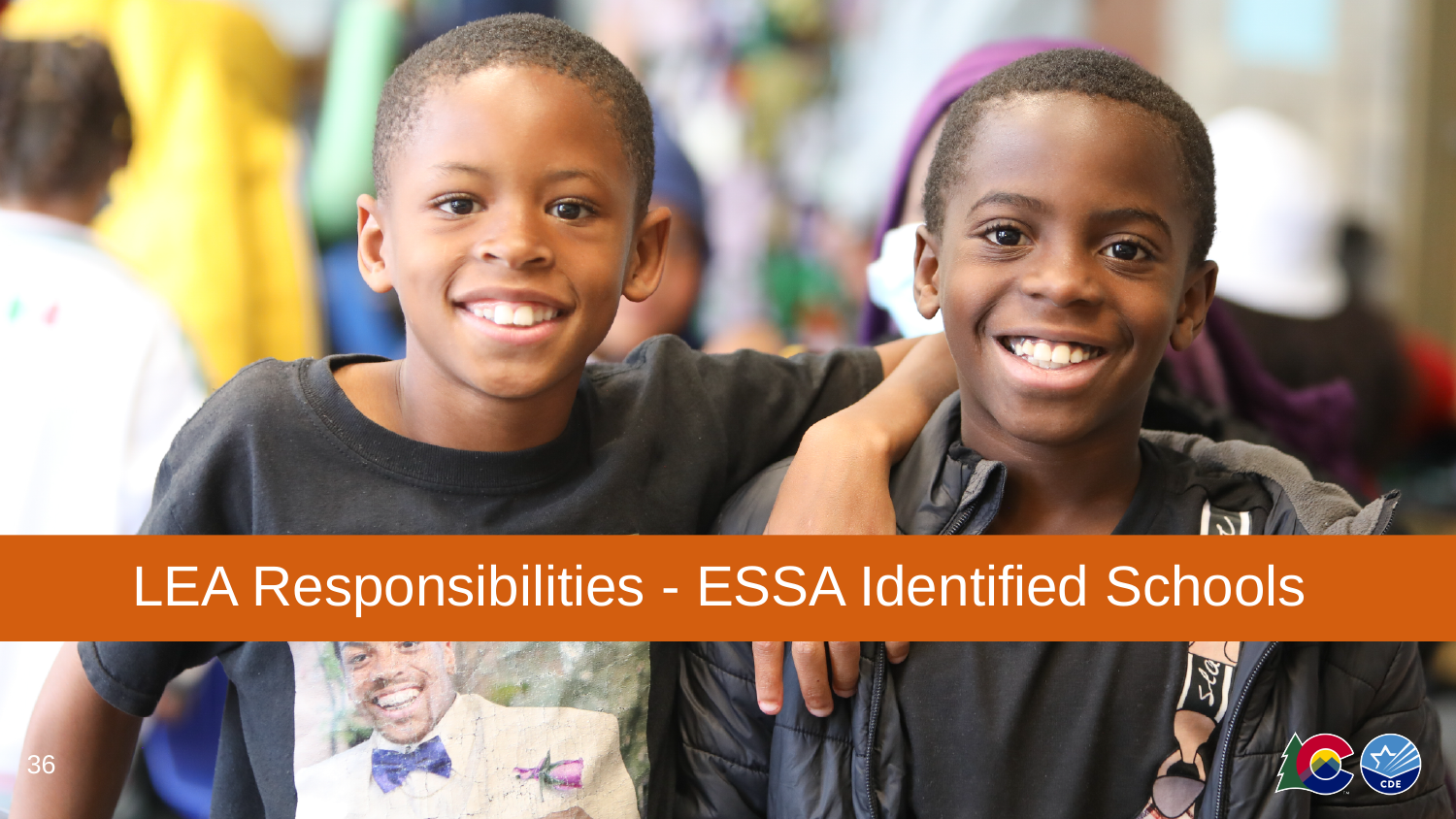

# LEA Responsibilities - ESSA Identified Schools